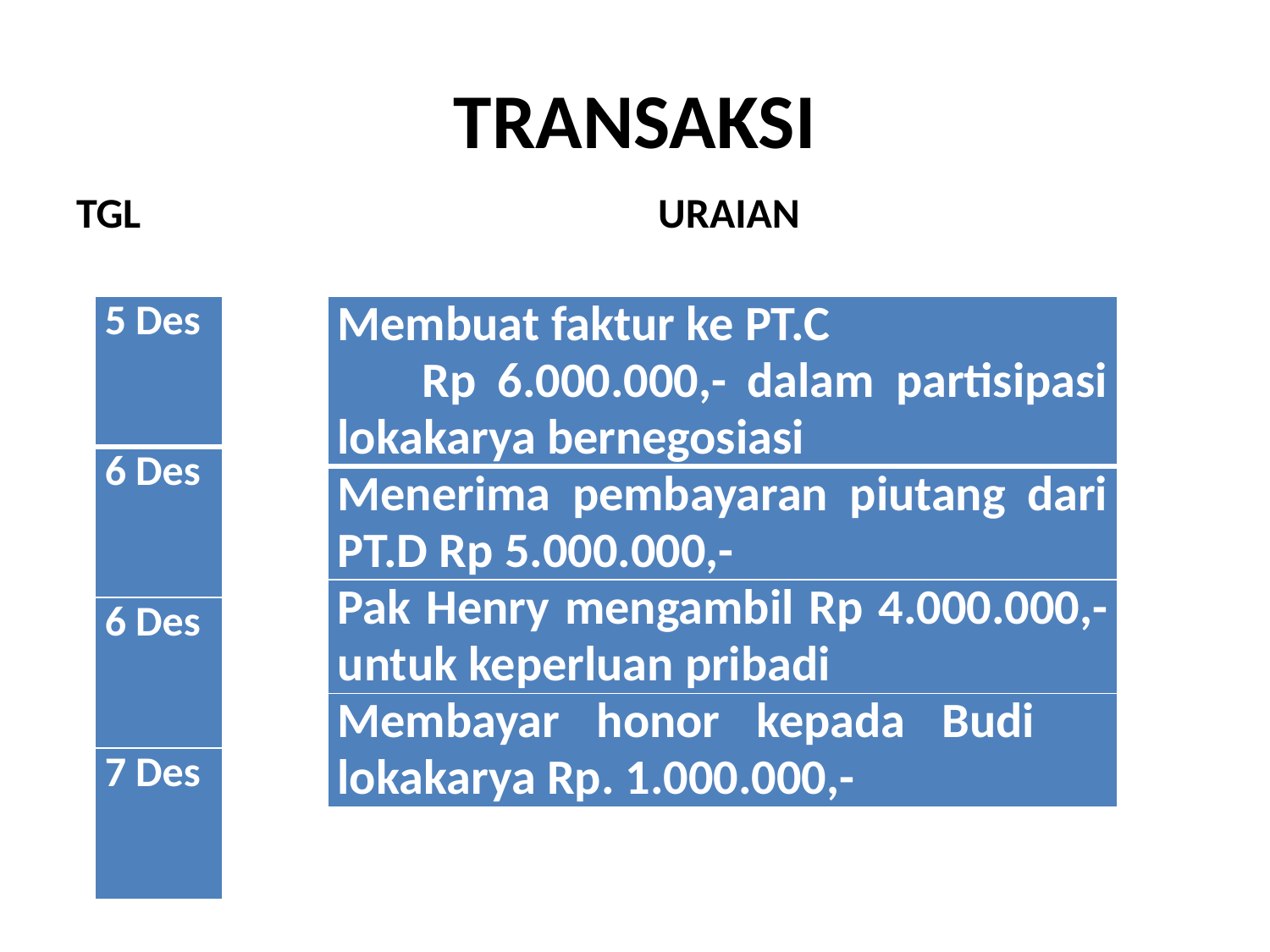

# TRANSAKSI
TGL

URAIAN

| 5 Des |
| --- |
| 6 Des |
| 6 Des |
| 7 Des |
| Membuat faktur ke PT.C Rp 6.000.000,- dalam partisipasi lokakarya bernegosiasi |
| --- |
| Menerima pembayaran piutang dari PT.D Rp 5.000.000,- |
| Pak Henry mengambil Rp 4.000.000,- untuk keperluan pribadi |
| Membayar honor kepada Budi lokakarya Rp. 1.000.000,- |